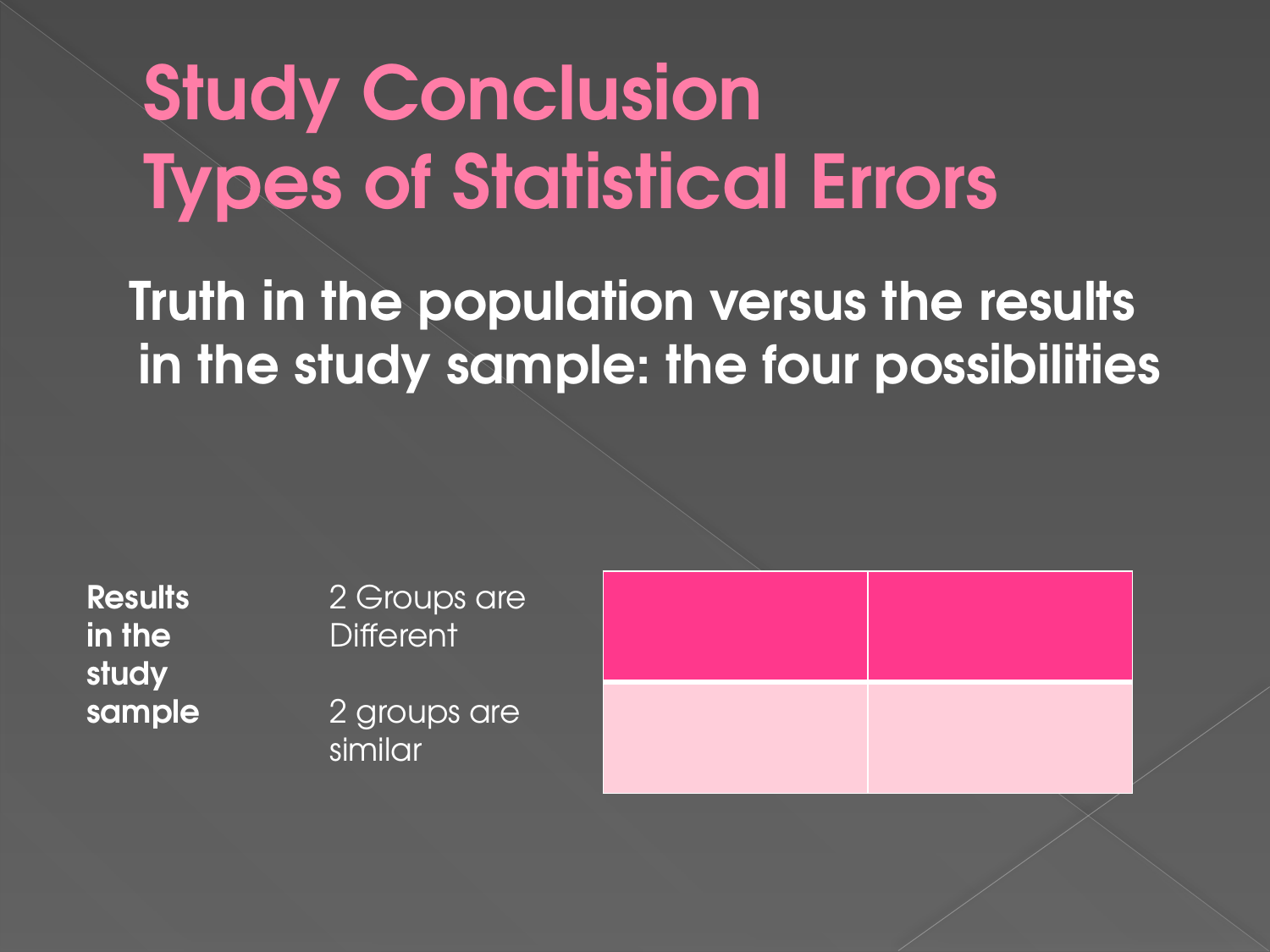

# Study Conclusion Types of Statistical Errors
   Truth in the population versus the results in the study sample: the four possibilities
Results
in the
study
sample
2 Groups are
Different

2 groups are
similar
|  |  |
| --- | --- |
|  |  |